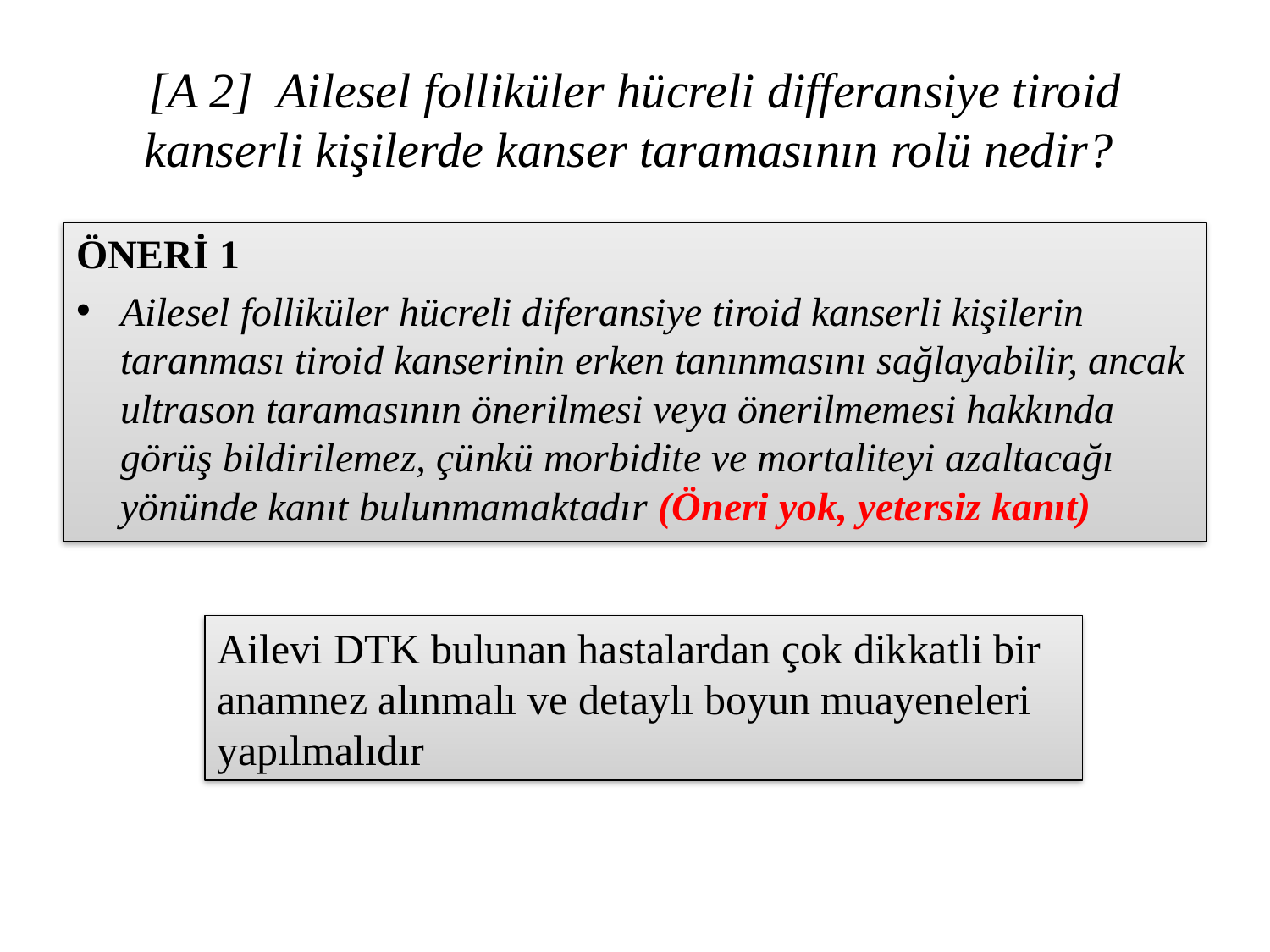

# [A 2]  Ailesel folliküler hücreli differansiye tiroid kanserli kişilerde kanser taramasının rolü nedir?
ÖNERİ 1
Ailesel folliküler hücreli diferansiye tiroid kanserli kişilerin taranması tiroid kanserinin erken tanınmasını sağlayabilir, ancak ultrason taramasının önerilmesi veya önerilmemesi hakkında görüş bildirilemez, çünkü morbidite ve mortaliteyi azaltacağı yönünde kanıt bulunmamaktadır (Öneri yok, yetersiz kanıt)

Ailevi DTK bulunan hastalardan çok dikkatli bir anamnez alınmalı ve detaylı boyun muayeneleri yapılmalıdır